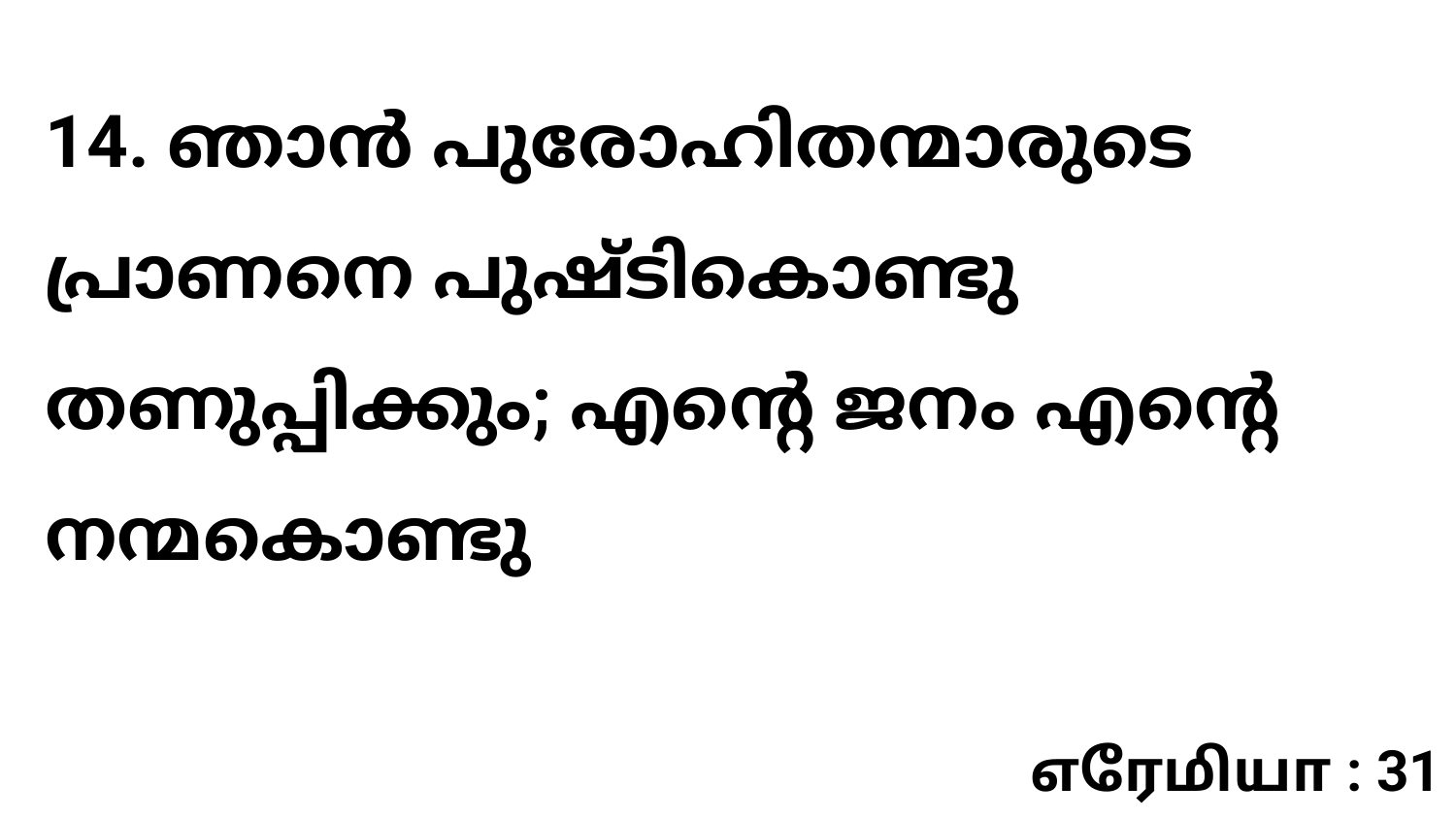

14. ഞാൻ പുരോഹിതന്മാരുടെ പ്രാണനെ പുഷ്ടികൊണ്ടു തണുപ്പിക്കും; എന്റെ ജനം എന്റെ നന്മകൊണ്ടു
எரேமியா : 31